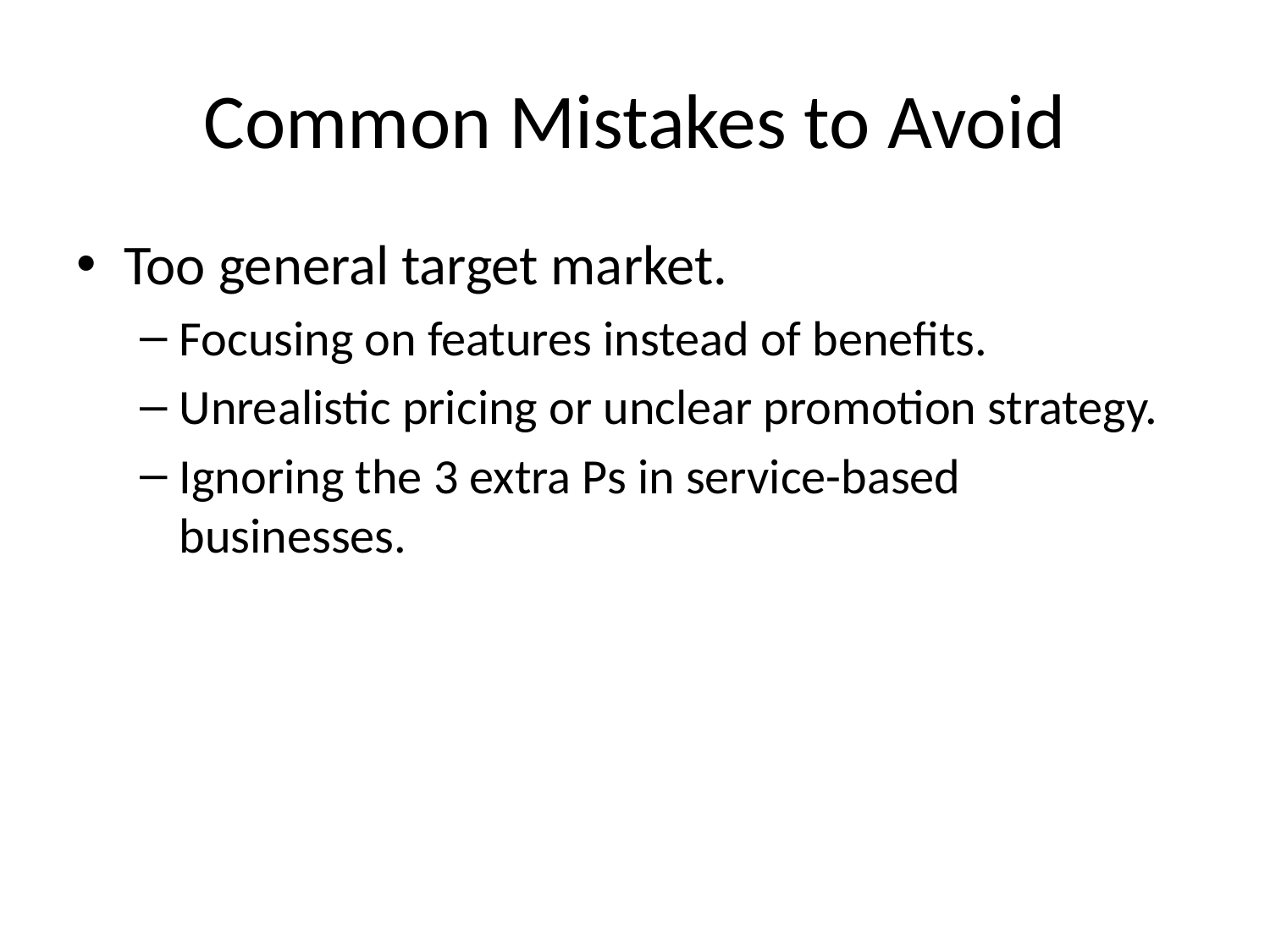

# Common Mistakes to Avoid
Too general target market.
Focusing on features instead of benefits.
Unrealistic pricing or unclear promotion strategy.
Ignoring the 3 extra Ps in service-based businesses.